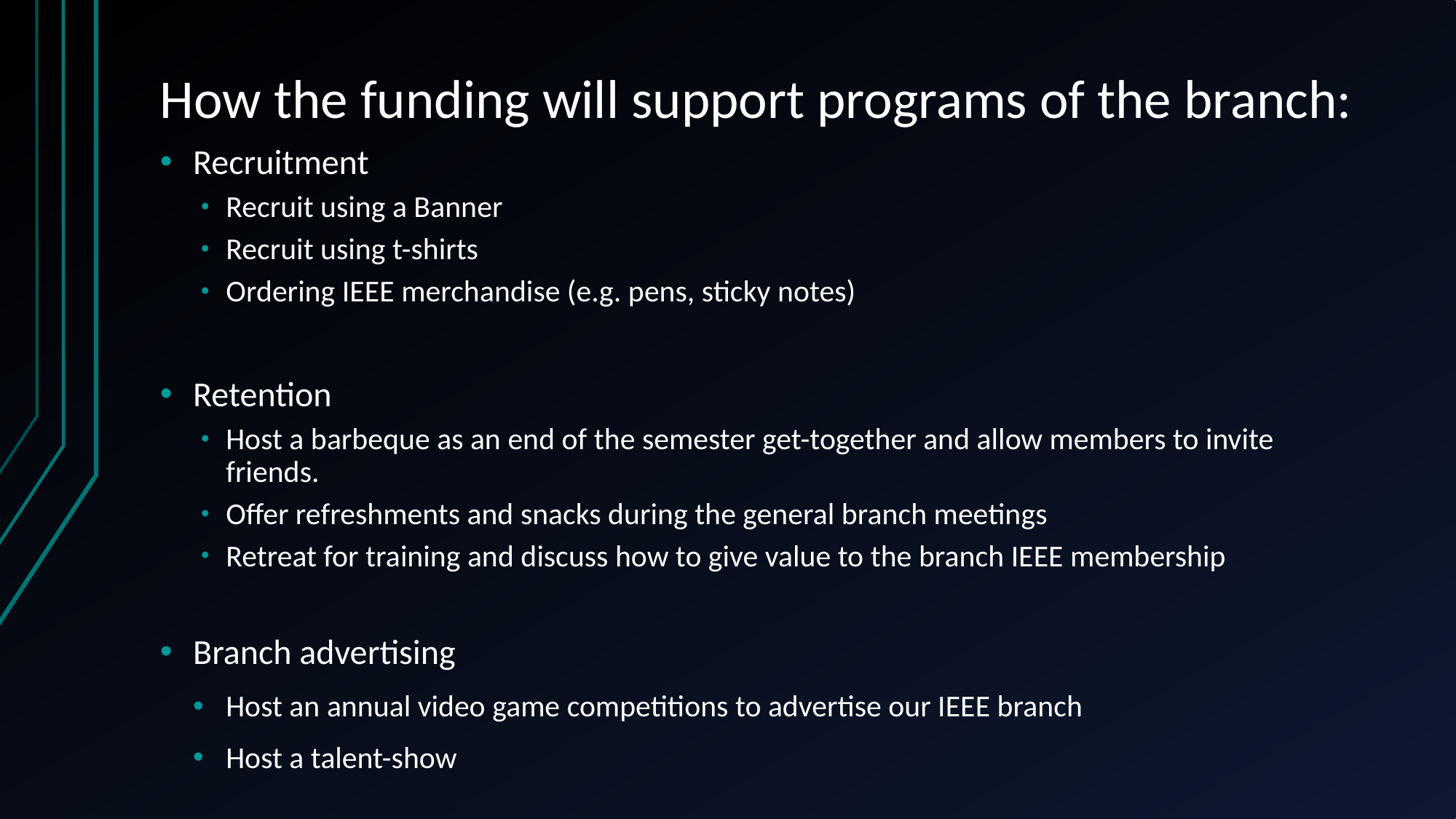

# How the funding will support programs of the branch:
Recruitment
Recruit using a Banner
Recruit using t-shirts
Ordering IEEE merchandise (e.g. pens, sticky notes)

Retention
Host a barbeque as an end of the semester get-together and allow members to invite friends.
Offer refreshments and snacks during the general branch meetings
Retreat for training and discuss how to give value to the branch IEEE membership

Branch advertising
Host an annual video game competitions to advertise our IEEE branch
Host a talent-show